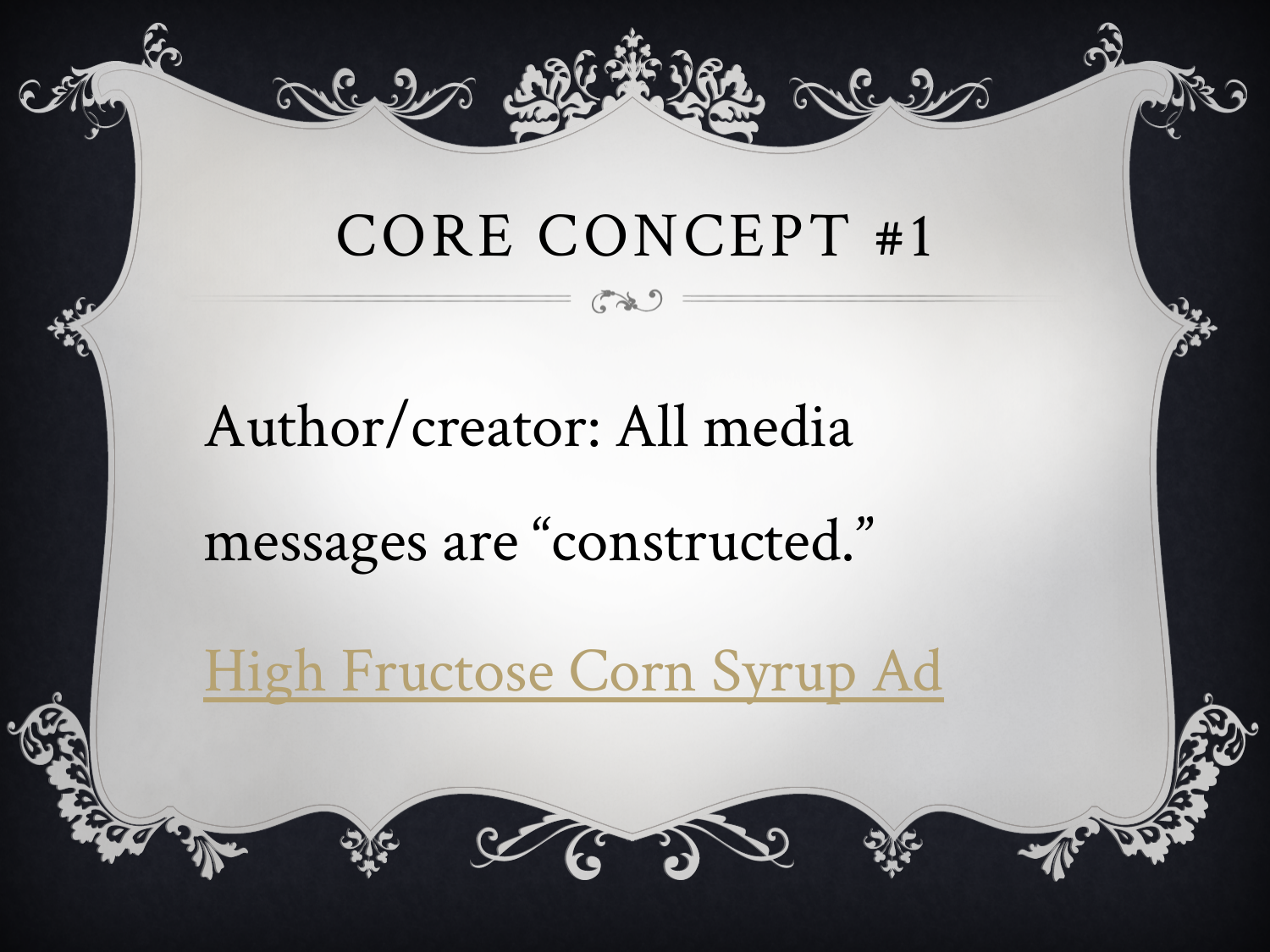

# Core Concept #1
Author/creator: All media messages are “constructed.”
High Fructose Corn Syrup Ad